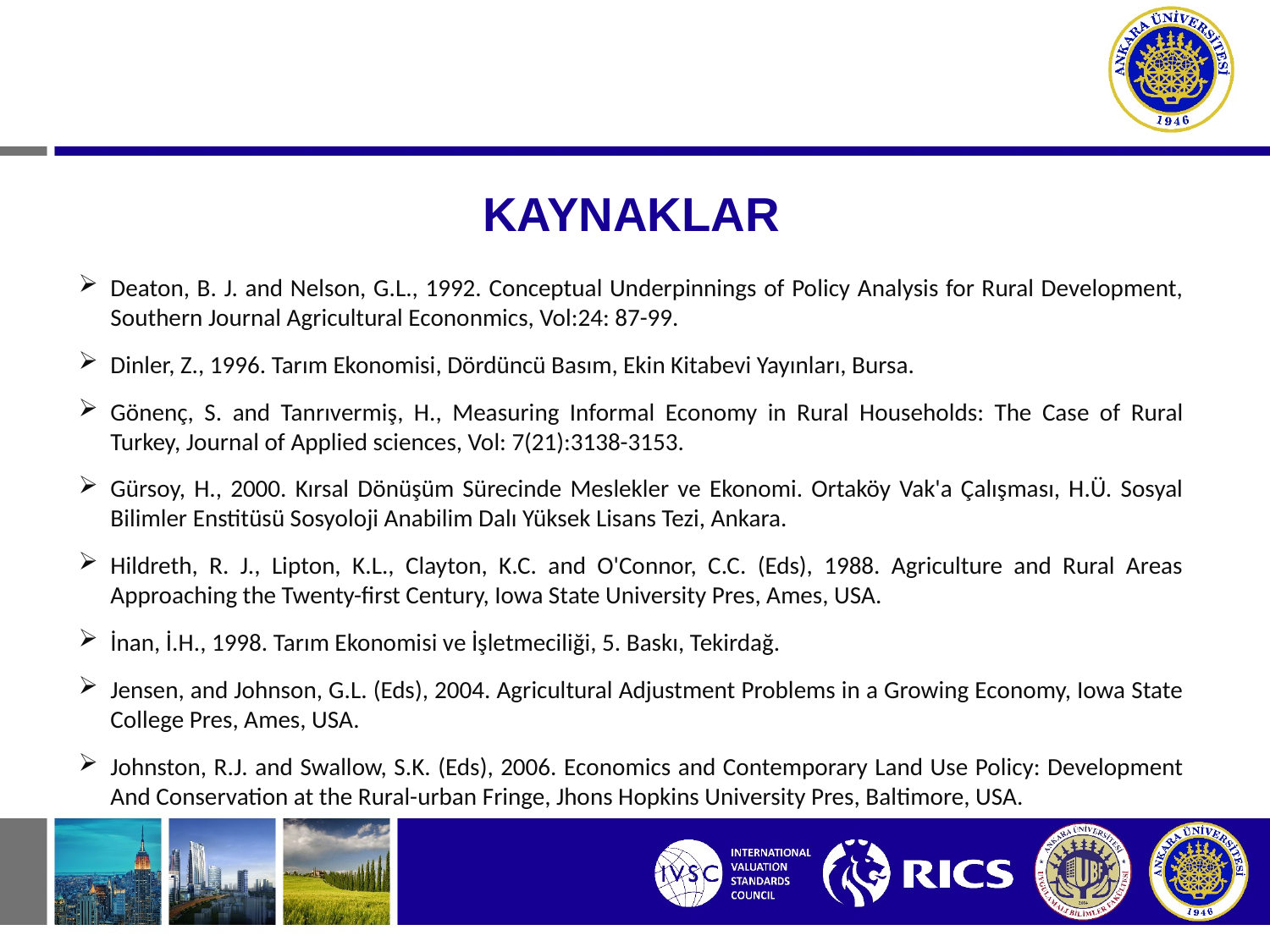

# KAYNAKLAR
Deaton, B. J. and Nelson, G.L., 1992. Conceptual Underpinnings of Policy Analysis for Rural Development, Southern Journal Agricultural Econonmics, Vol:24: 87-99.
Dinler, Z., 1996. Tarım Ekonomisi, Dördüncü Basım, Ekin Kitabevi Yayınları, Bursa.
Gönenç, S. and Tanrıvermiş, H., Measuring Informal Economy in Rural Households: The Case of Rural Turkey, Journal of Applied sciences, Vol: 7(21):3138-3153.
Gürsoy, H., 2000. Kırsal Dönüşüm Sürecinde Meslekler ve Ekonomi. Ortaköy Vak'a Çalışması, H.Ü. Sosyal Bilimler Enstitüsü Sosyoloji Anabilim Dalı Yüksek Lisans Tezi, Ankara.
Hildreth, R. J., Lipton, K.L., Clayton, K.C. and O'Connor, C.C. (Eds), 1988. Agriculture and Rural Areas Approaching the Twenty-first Century, Iowa State University Pres, Ames, USA.
İnan, İ.H., 1998. Tarım Ekonomisi ve İşletmeciliği, 5. Baskı, Tekirdağ.
Jensen, and Johnson, G.L. (Eds), 2004. Agricultural Adjustment Problems in a Growing Economy, Iowa State College Pres, Ames, USA.
Johnston, R.J. and Swallow, S.K. (Eds), 2006. Economics and Contemporary Land Use Policy: Development And Conservation at the Rural-urban Fringe, Jhons Hopkins University Pres, Baltimore, USA.